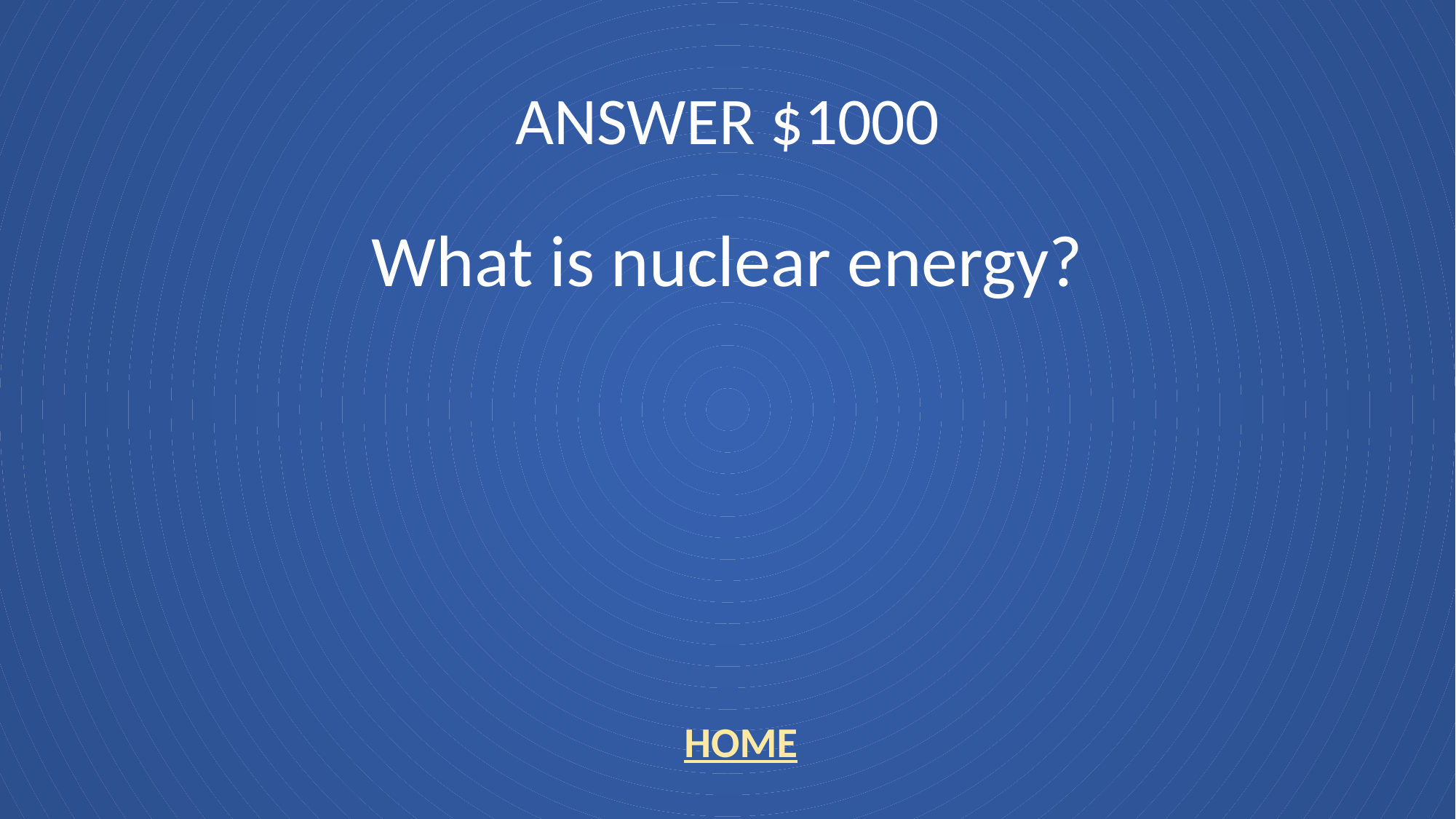

# ANSWER $1000
What is nuclear energy?
HOME